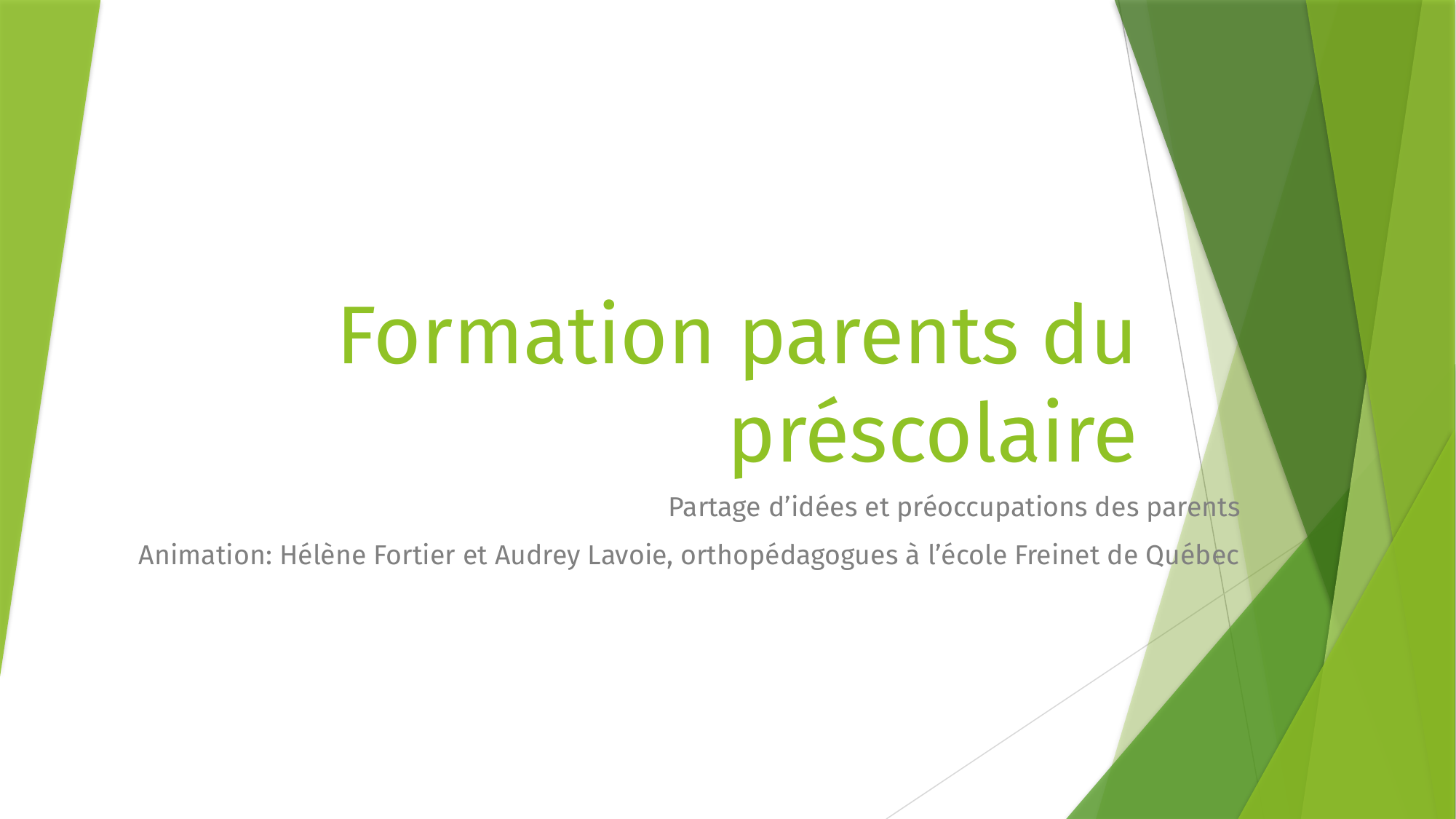

# Formation parents du préscolaire
Partage d’idées et préoccupations des parents
Animation: Hélène Fortier et Audrey Lavoie, orthopédagogues à l’école Freinet de Québec